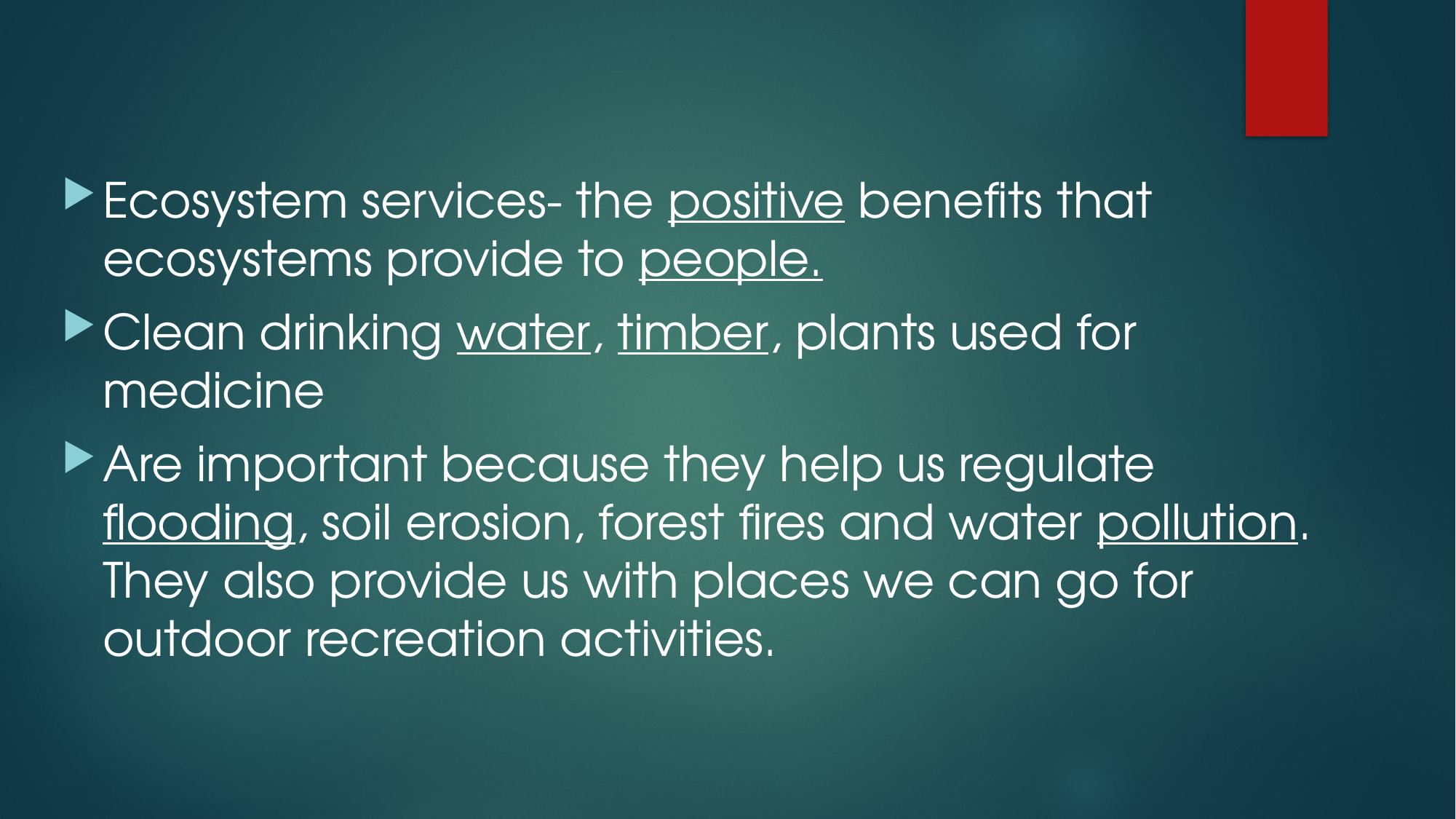

#
Ecosystem services- the positive benefits that ecosystems provide to people.
Clean drinking water, timber, plants used for medicine
Are important because they help us regulate flooding, soil erosion, forest fires and water pollution. They also provide us with places we can go for outdoor recreation activities.